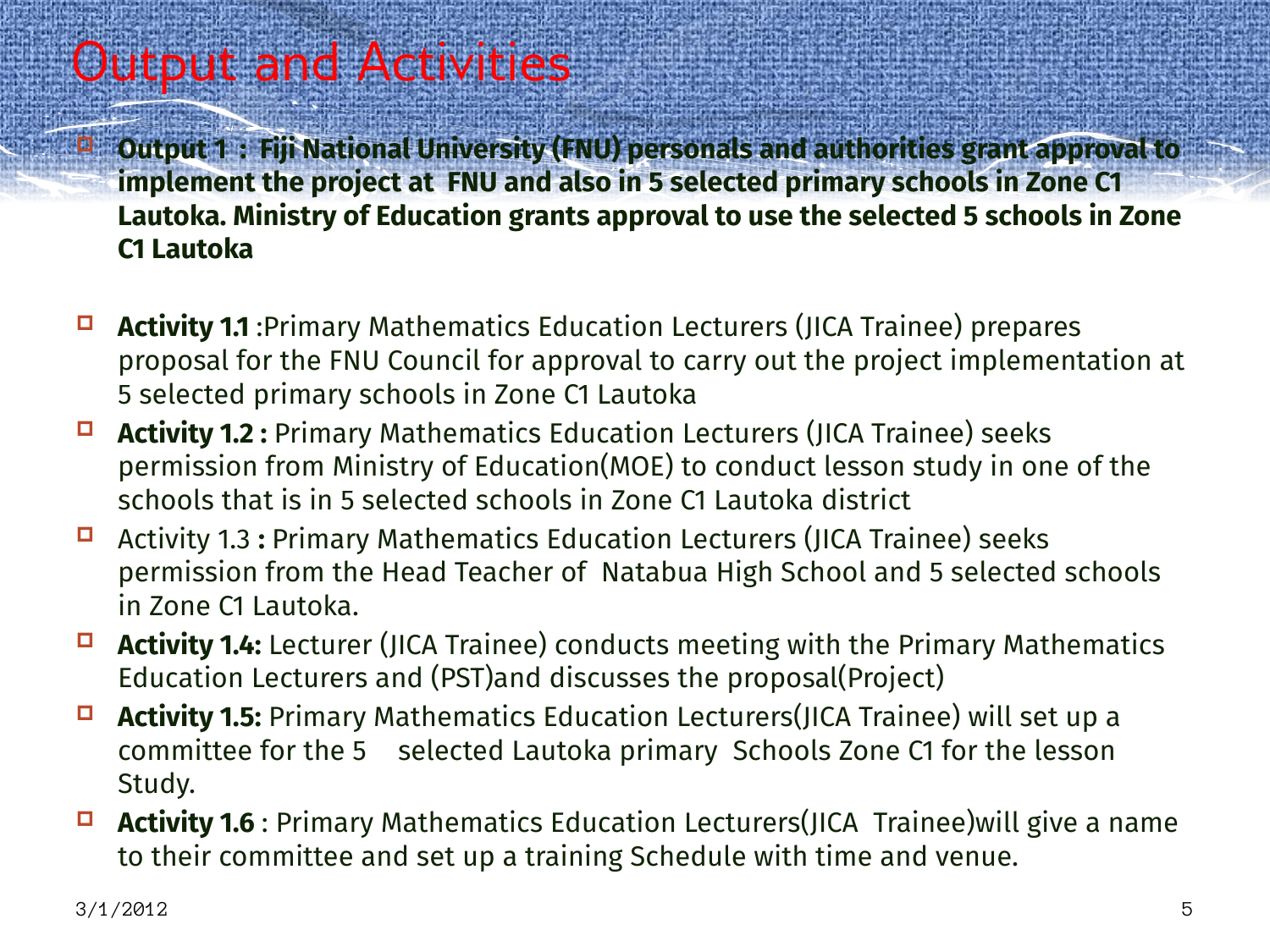

# Output and Activities

Output 1  :  Fiji National University (FNU) personals and authorities grant approval to implement the project at  FNU and also in 5 selected primary schools in Zone C1 Lautoka. Ministry of Education grants approval to use the selected 5 schools in Zone C1 Lautoka

Activity 1.1 :Primary Mathematics Education Lecturers (JICA Trainee) prepares proposal for the FNU Council for approval to carry out the project implementation at 5 selected primary schools in Zone C1 Lautoka
Activity 1.2 : Primary Mathematics Education Lecturers (JICA Trainee) seeks permission from Ministry of Education(MOE) to conduct lesson study in one of the schools that is in 5 selected schools in Zone C1 Lautoka district
Activity 1.3 : Primary Mathematics Education Lecturers (JICA Trainee) seeks permission from the Head Teacher of  Natabua High School and 5 selected schools in Zone C1 Lautoka.
Activity 1.4: Lecturer (JICA Trainee) conducts meeting with the Primary Mathematics Education Lecturers and (PST)and discusses the proposal(Project)
Activity 1.5: Primary Mathematics Education Lecturers(JICA Trainee) will set up a committee for the 5　selected Lautoka primary  Schools Zone C1 for the lesson Study.
Activity 1.6 : Primary Mathematics Education Lecturers(JICA  Trainee)will give a name to their committee and set up a training Schedule with time and venue.

3/1/2012
5